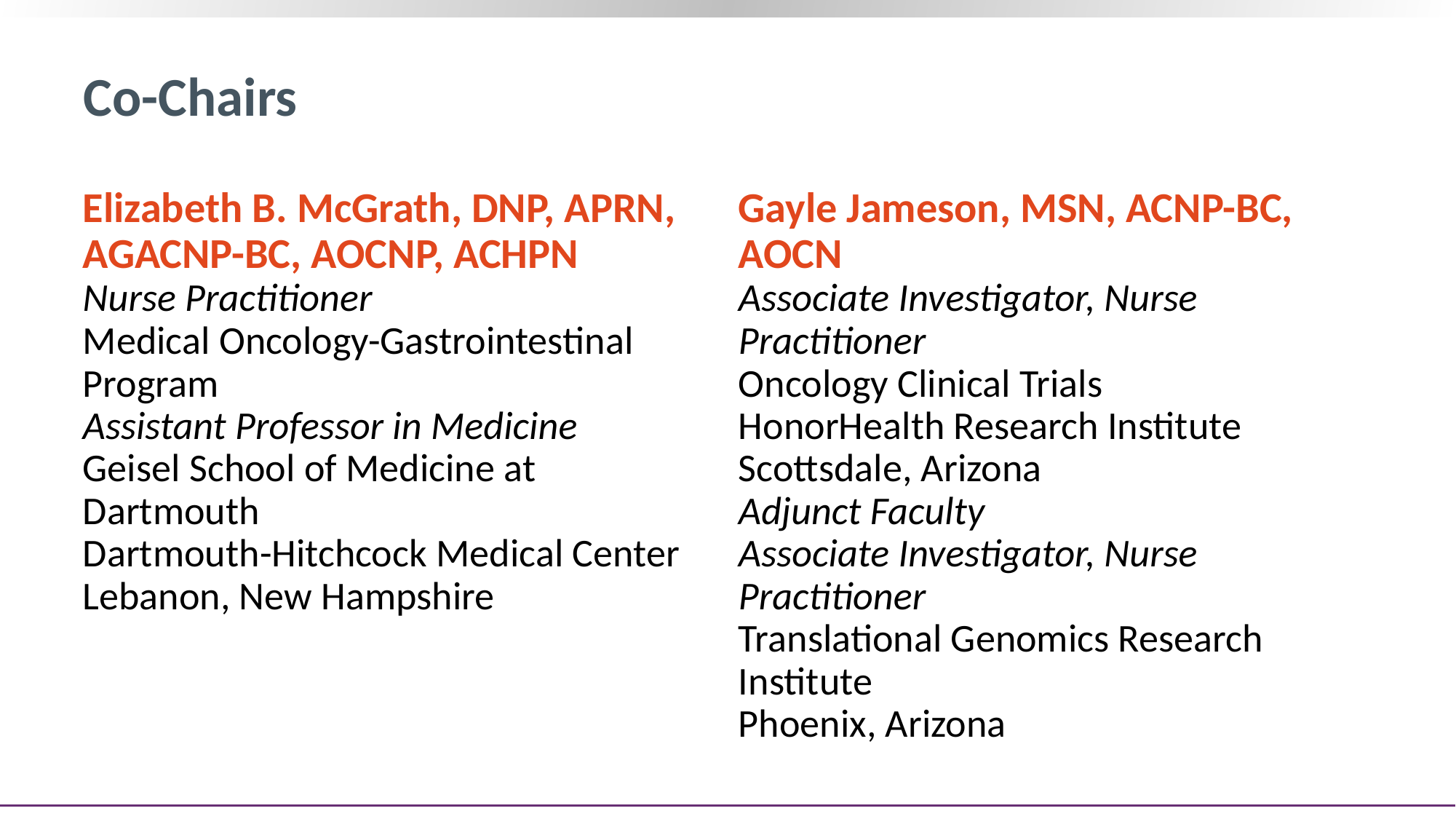

# Co-Chairs
Elizabeth B. McGrath, DNP, APRN, AGACNP-BC, AOCNP, ACHPN
Nurse Practitioner
Medical Oncology-Gastrointestinal Program
Assistant Professor in Medicine
Geisel School of Medicine at Dartmouth
Dartmouth-Hitchcock Medical Center
Lebanon, New Hampshire

Gayle Jameson, MSN, ACNP-BC, AOCN
Associate Investigator, Nurse Practitioner
Oncology Clinical Trials
HonorHealth Research Institute
Scottsdale, Arizona
Adjunct Faculty
Associate Investigator, Nurse Practitioner
Translational Genomics Research Institute
Phoenix, Arizona